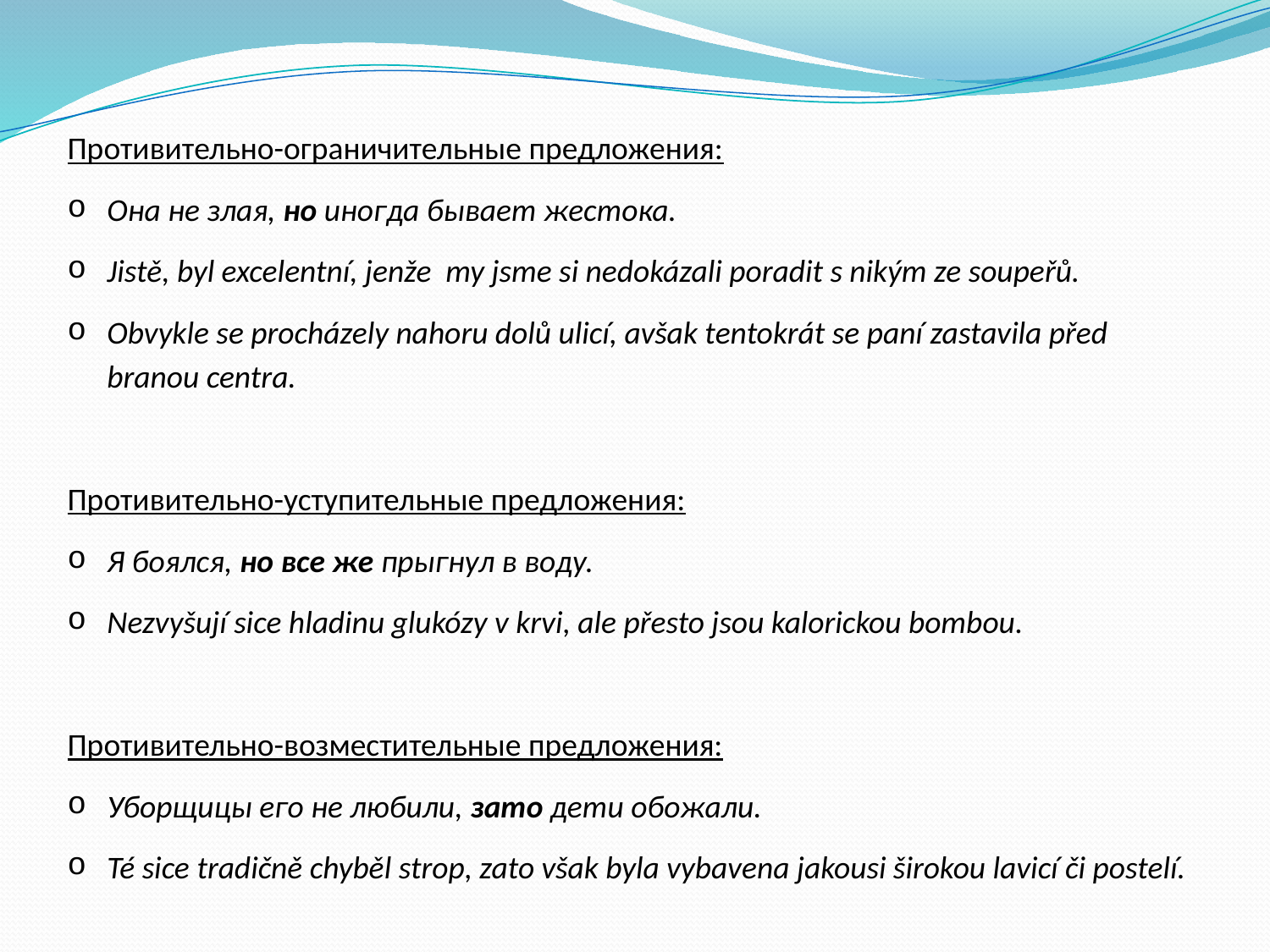

Противительно-ограничительные предложения:
Она не злая, но иногда бывает жестока.
Jistě, byl excelentní, jenže  my jsme si nedokázali poradit s nikým ze soupeřů.
Obvykle se procházely nahoru dolů ulicí, avšak tentokrát se paní zastavila před branou centra.

Противительно-уступительные предложения:
Я боялся, но все же прыгнул в воду.
Nezvyšují sice hladinu glukózy v krvi, ale přesto jsou kalorickou bombou.

Противительно-возместительные предложения:
Уборщицы его не любили, зато дети обожали.
Té sice tradičně chyběl strop, zato však byla vybavena jakousi širokou lavicí či postelí.